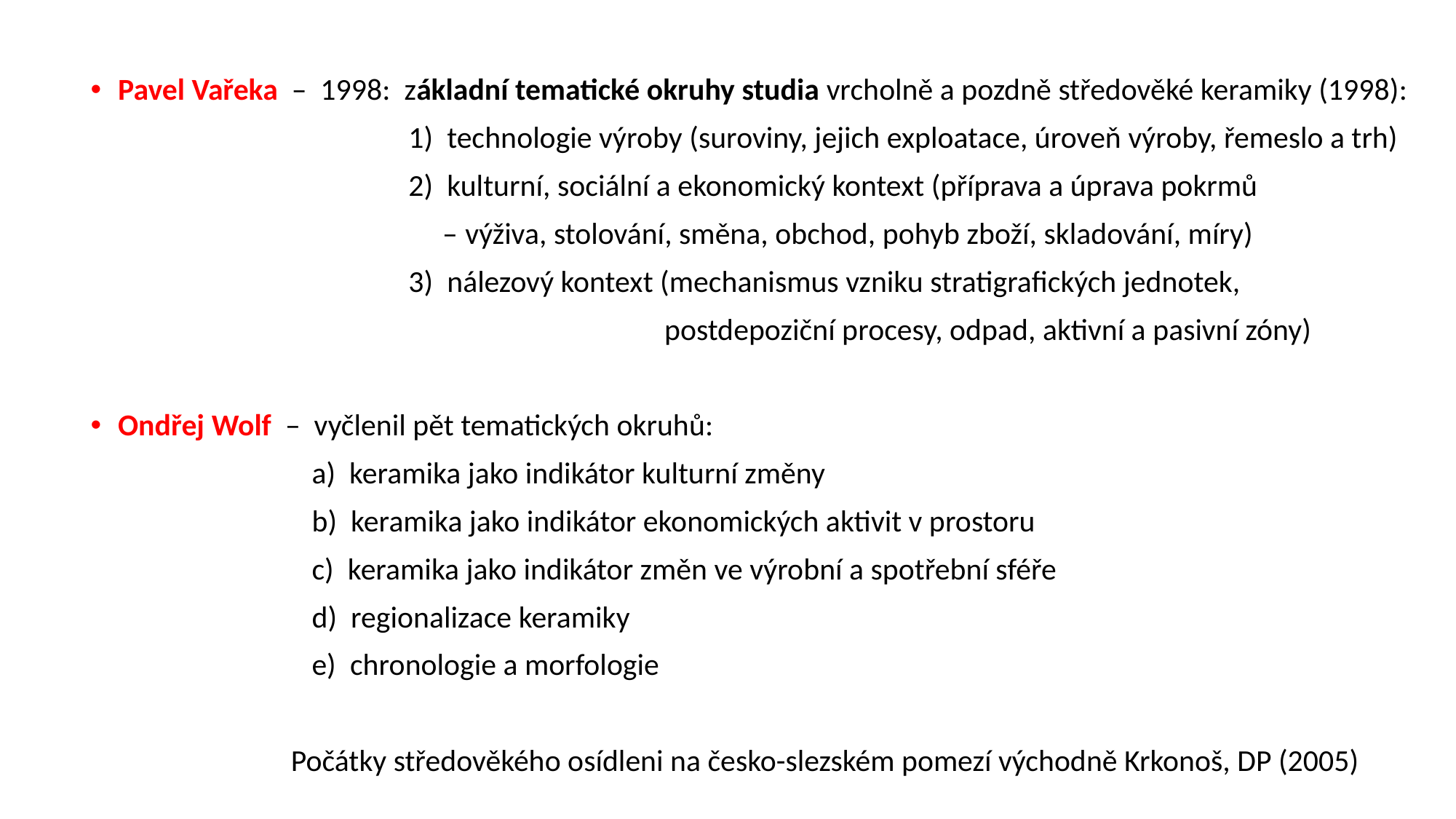

Pavel Vařeka  –  1998:  základní tematické okruhy studia vrcholně a pozdně středověké keramiky (1998):
                                              1)  technologie výroby (suroviny, jejich exploatace, úroveň výroby, řemeslo a trh)
                                              2)  kulturní, sociální a ekonomický kontext (příprava a úprava pokrmů
                                                   – výživa, stolování, směna, obchod, pohyb zboží, skladování, míry)
                                              3)  nálezový kontext (mechanismus vzniku stratigrafických jednotek,
                                                                                   postdepoziční procesy, odpad, aktivní a pasivní zóny)

Ondřej Wolf  –  vyčlenil pět tematických okruhů:
                                a)  keramika jako indikátor kulturní změny
                                b)  keramika jako indikátor ekonomických aktivit v prostoru
                                c)  keramika jako indikátor změn ve výrobní a spotřební sféře
                                d)  regionalizace keramiky
                                e)  chronologie a morfologie

                             Počátky středověkého osídleni na česko-slezském pomezí východně Krkonoš, DP (2005)